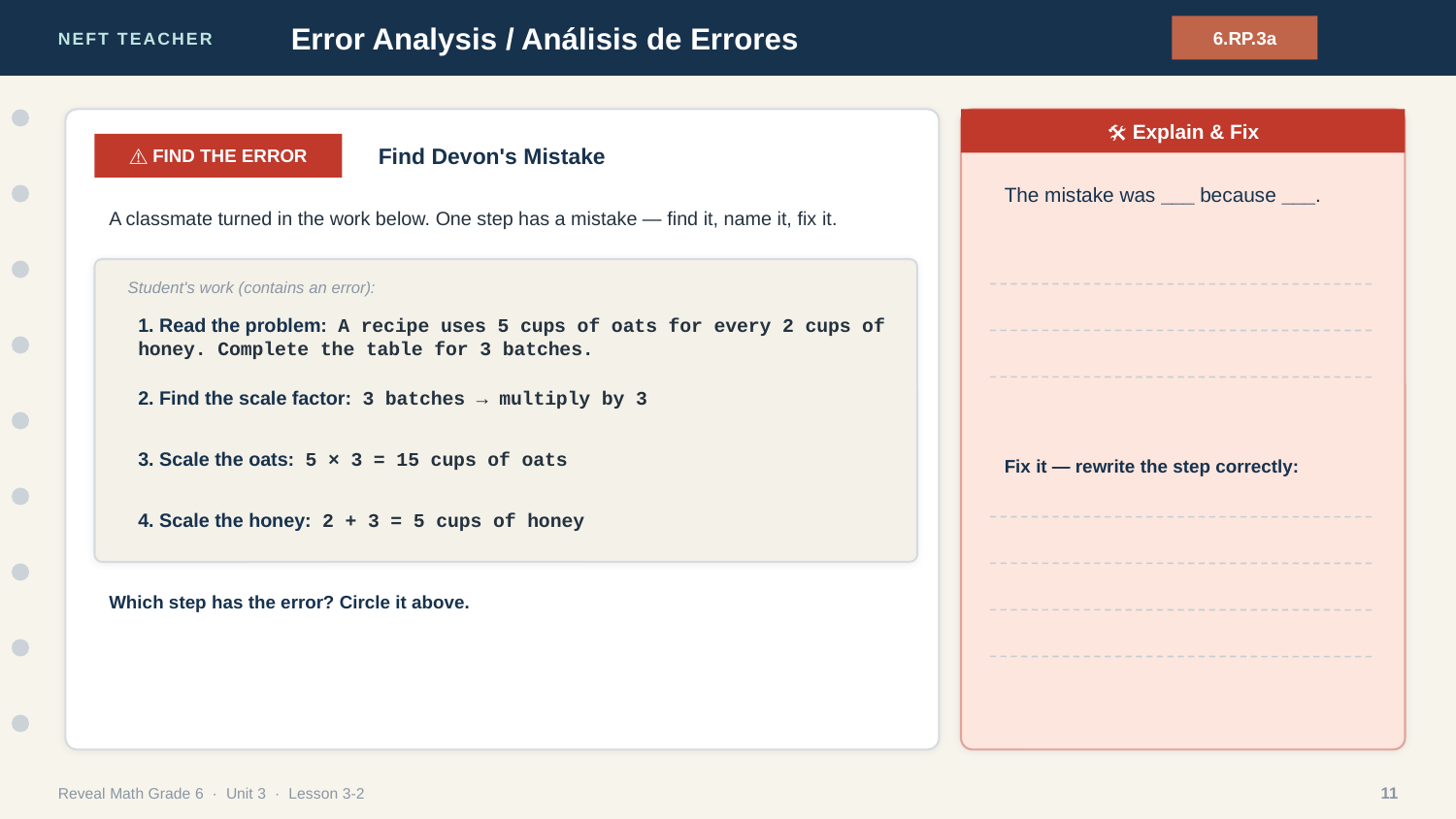

NEFT TEACHER
Error Analysis / Análisis de Errores
6.RP.3a

🛠 Explain & Fix
⚠ FIND THE ERROR
Find Devon's Mistake
The mistake was ___ because ___.

A classmate turned in the work below. One step has a mistake — find it, name it, fix it.

Student's work (contains an error):

1. Read the problem:  A recipe uses 5 cups of oats for every 2 cups of honey. Complete the table for 3 batches.

2. Find the scale factor:  3 batches → multiply by 3

3. Scale the oats:  5 × 3 = 15 cups of oats
Fix it — rewrite the step correctly:

4. Scale the honey:  2 + 3 = 5 cups of honey

Which step has the error? Circle it above.

Reveal Math Grade 6  ·  Unit 3  ·  Lesson 3-2
11